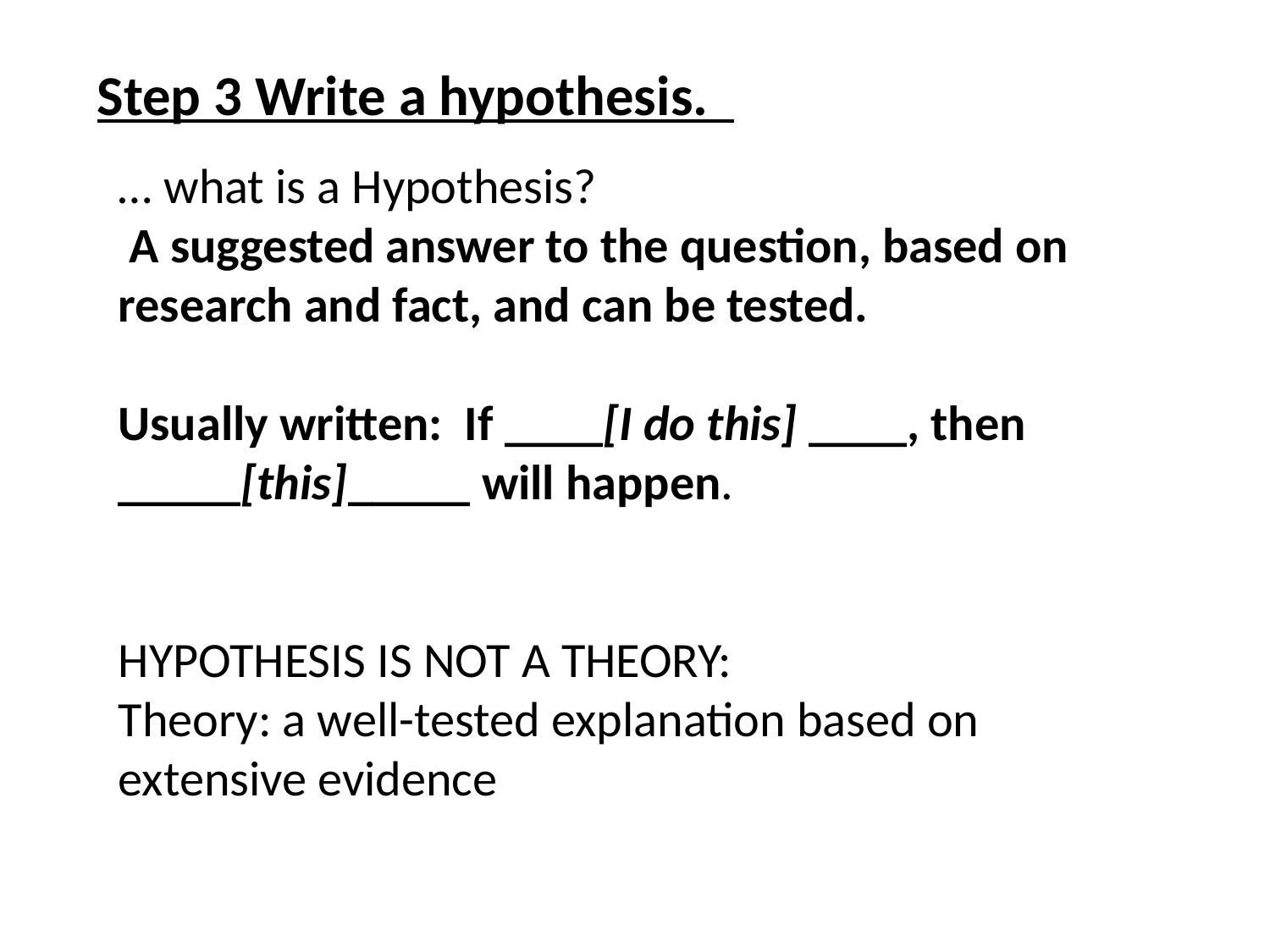

Step 3 Write a hypothesis.
… what is a Hypothesis?
 A suggested answer to the question, based on research and fact, and can be tested.

Usually written:  If ____[I do this] ____, then _____[this]_____ will happen.

HYPOTHESIS IS NOT A THEORY:
Theory: a well-tested explanation based on extensive evidence